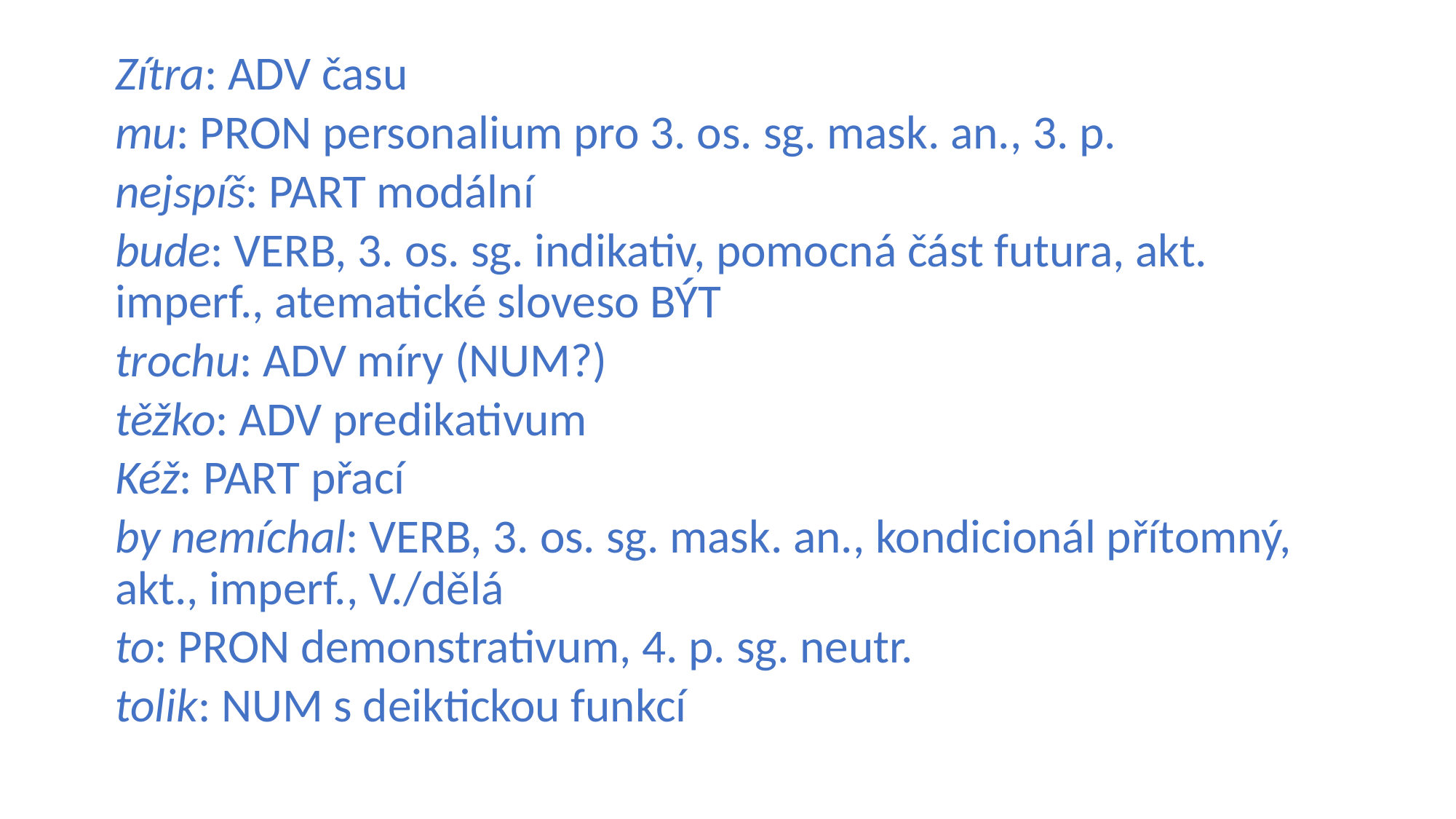

Zítra: ADV času
mu: PRON personalium pro 3. os. sg. mask. an., 3. p.
nejspíš: PART modální
bude: VERB, 3. os. sg. indikativ, pomocná část futura, akt. imperf., atematické sloveso BÝT
trochu: ADV míry (NUM?)
těžko: ADV predikativum
Kéž: PART přací
by nemíchal: VERB, 3. os. sg. mask. an., kondicionál přítomný, akt., imperf., V./dělá
to: PRON demonstrativum, 4. p. sg. neutr.
tolik: NUM s deiktickou funkcí

#